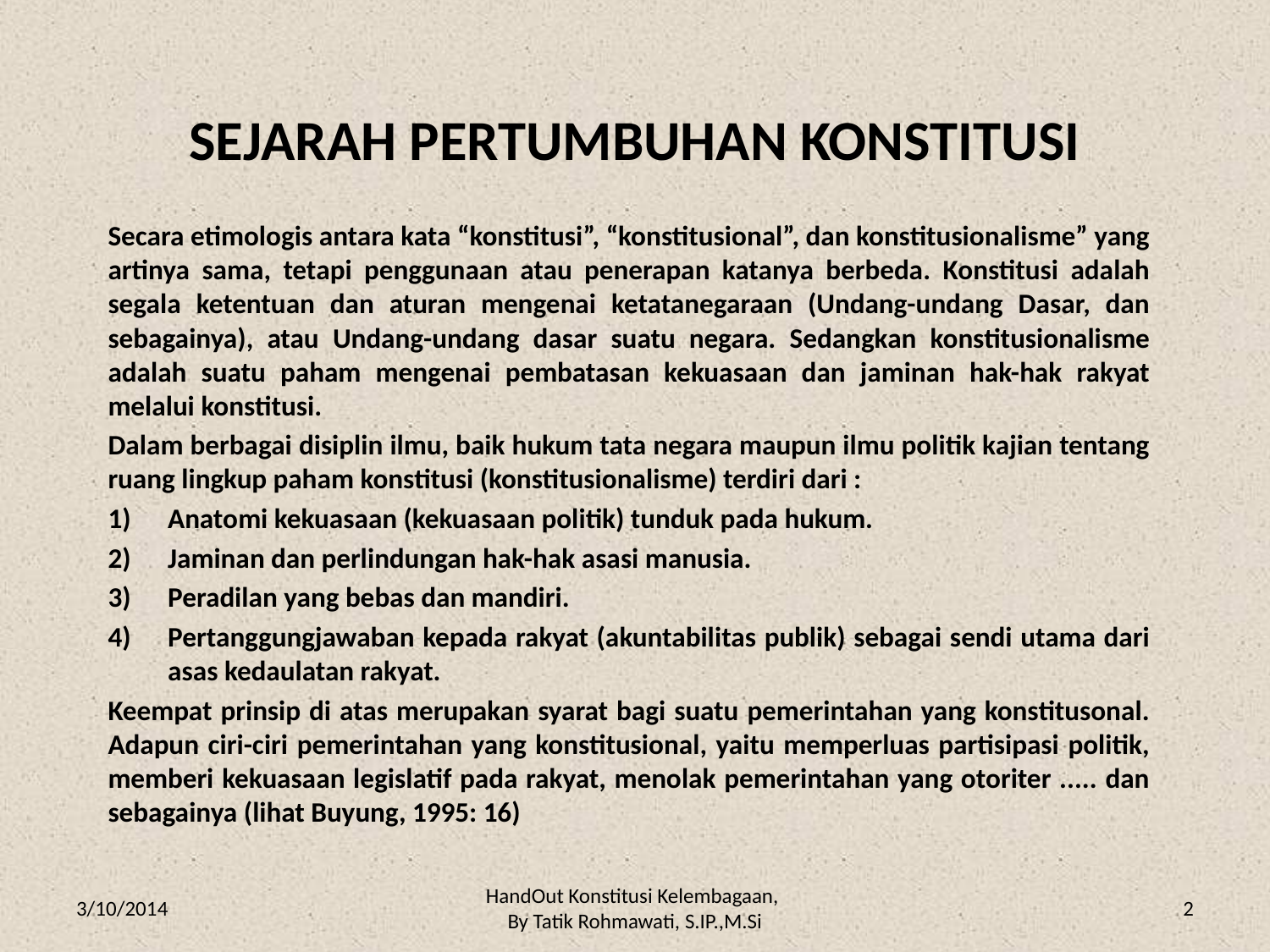

# SEJARAH PERTUMBUHAN KONSTITUSI
Secara etimologis antara kata “konstitusi”, “konstitusional”, dan konstitusionalisme” yang artinya sama, tetapi penggunaan atau penerapan katanya berbeda. Konstitusi adalah segala ketentuan dan aturan mengenai ketatanegaraan (Undang-undang Dasar, dan sebagainya), atau Undang-undang dasar suatu negara. Sedangkan konstitusionalisme adalah suatu paham mengenai pembatasan kekuasaan dan jaminan hak-hak rakyat melalui konstitusi.
Dalam berbagai disiplin ilmu, baik hukum tata negara maupun ilmu politik kajian tentang ruang lingkup paham konstitusi (konstitusionalisme) terdiri dari :
Anatomi kekuasaan (kekuasaan politik) tunduk pada hukum.
Jaminan dan perlindungan hak-hak asasi manusia.
Peradilan yang bebas dan mandiri.
Pertanggungjawaban kepada rakyat (akuntabilitas publik) sebagai sendi utama dari asas kedaulatan rakyat.
Keempat prinsip di atas merupakan syarat bagi suatu pemerintahan yang konstitusonal. Adapun ciri-ciri pemerintahan yang konstitusional, yaitu memperluas partisipasi politik, memberi kekuasaan legislatif pada rakyat, menolak pemerintahan yang otoriter ..... dan sebagainya (lihat Buyung, 1995: 16)
3/10/2014
HandOut Konstitusi Kelembagaan,
By Tatik Rohmawati, S.IP.,M.Si
2